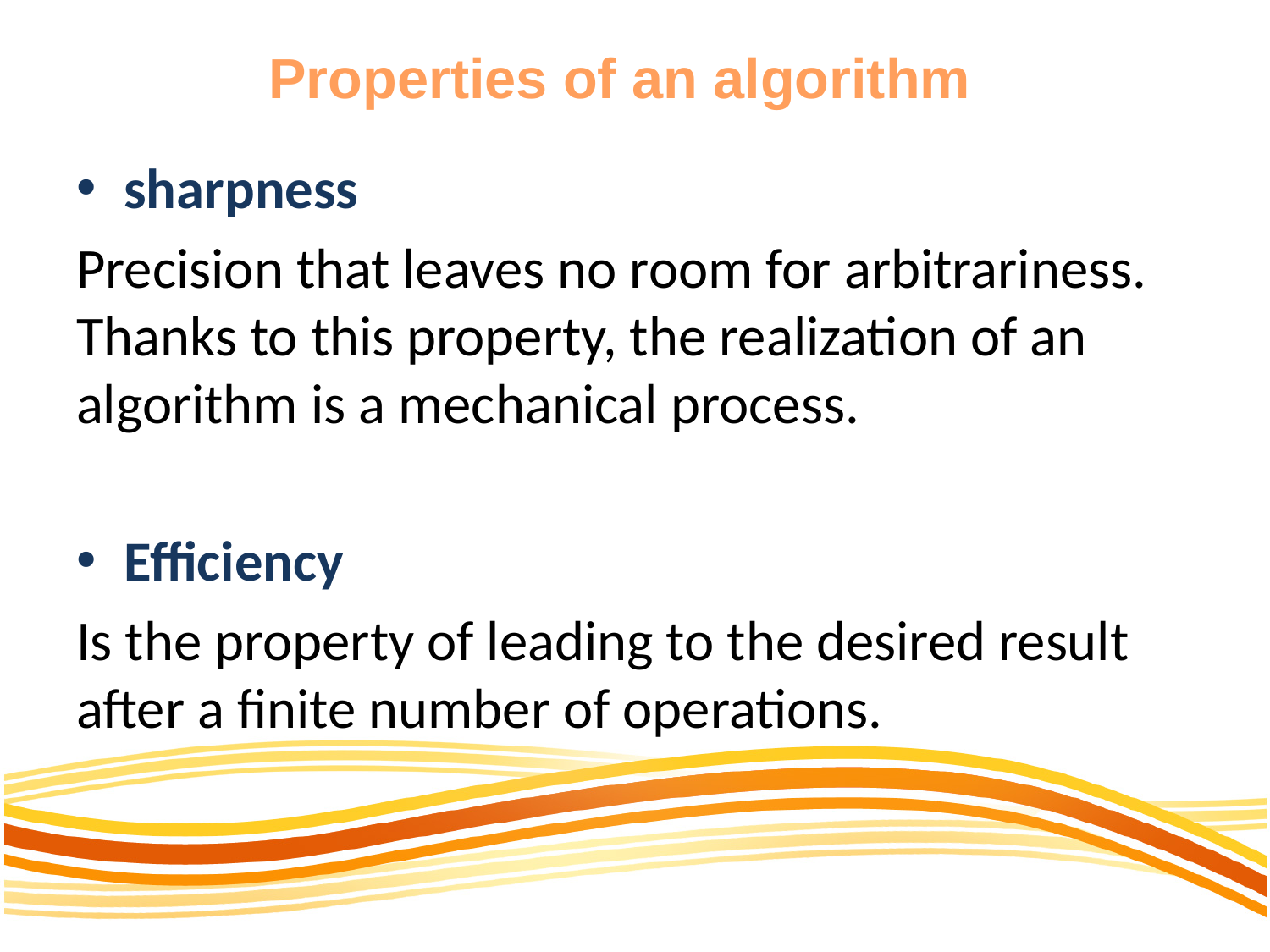

Properties of an algorithm
sharpness
Precision that leaves no room for arbitrariness. Thanks to this property, the realization of an algorithm is a mechanical process.

Efficiency
Is the property of leading to the desired result after a finite number of operations.